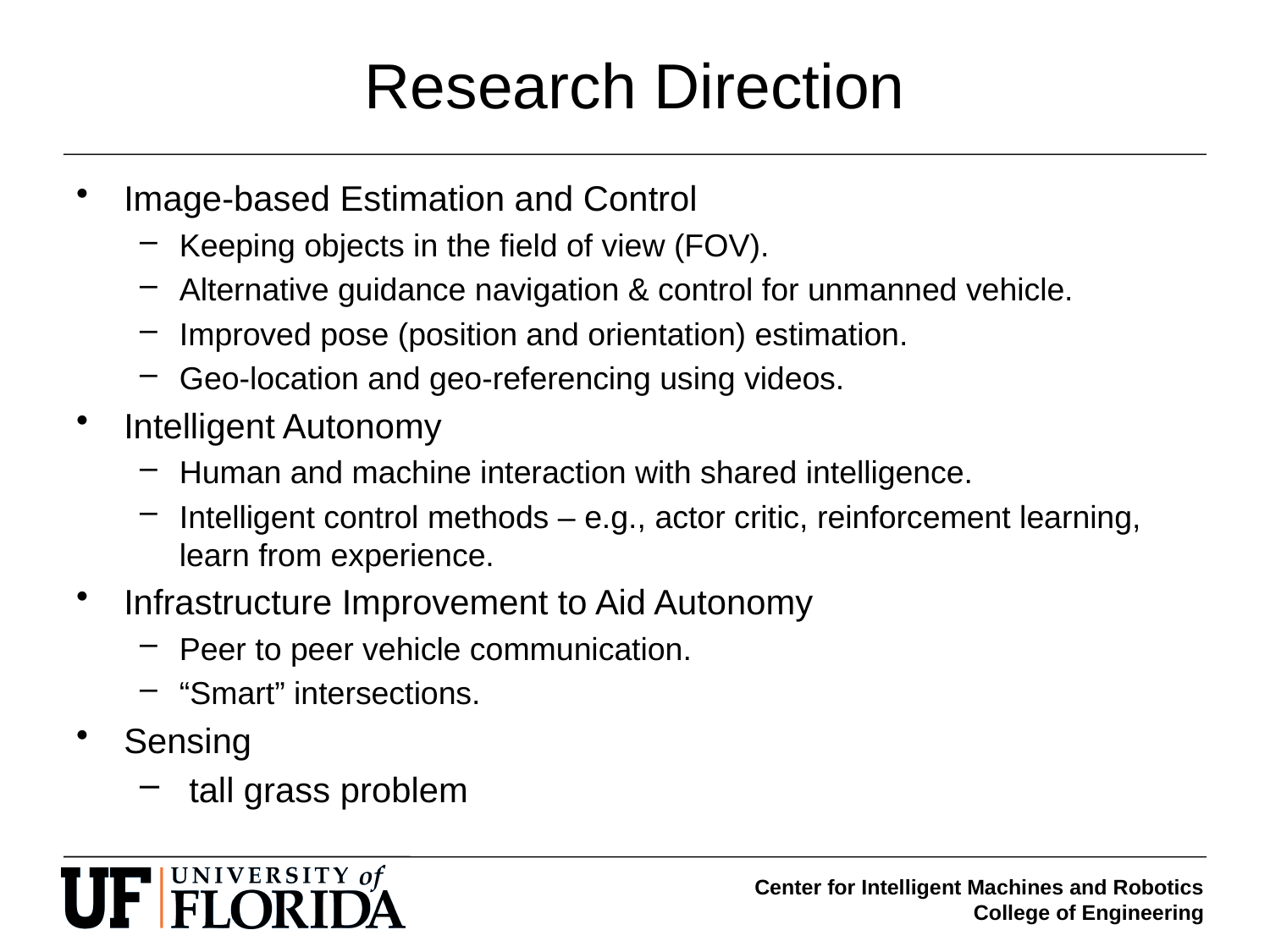

# Research Direction
Image-based Estimation and Control
Keeping objects in the field of view (FOV).
Alternative guidance navigation & control for unmanned vehicle.
Improved pose (position and orientation) estimation.
Geo-location and geo-referencing using videos.
Intelligent Autonomy
Human and machine interaction with shared intelligence.
Intelligent control methods – e.g., actor critic, reinforcement learning, learn from experience.
Infrastructure Improvement to Aid Autonomy
Peer to peer vehicle communication.
“Smart” intersections.
Sensing
 tall grass problem